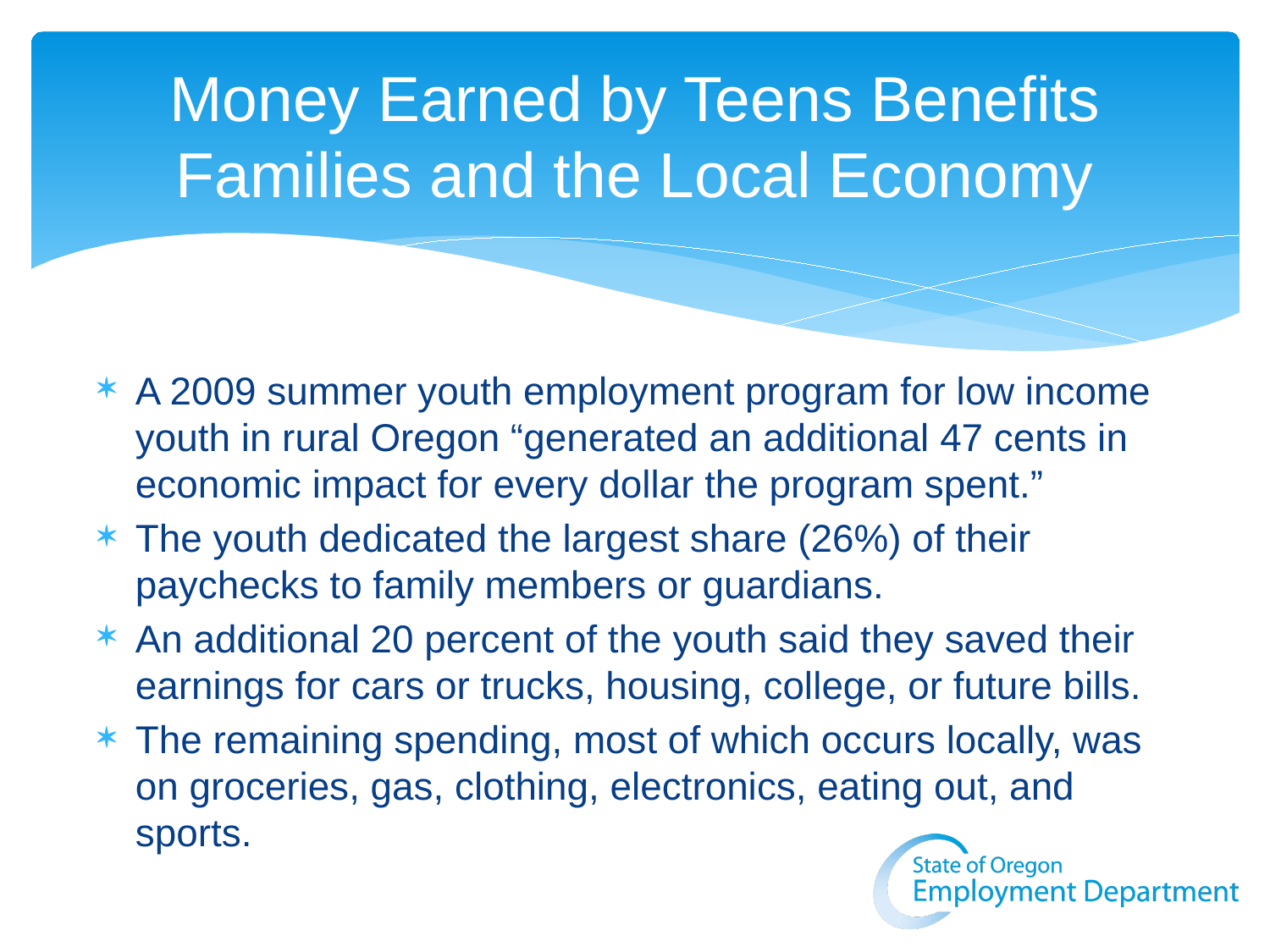

# Money Earned by Teens Benefits Families and the Local Economy
A 2009 summer youth employment program for low income youth in rural Oregon “generated an additional 47 cents in economic impact for every dollar the program spent.”
The youth dedicated the largest share (26%) of their paychecks to family members or guardians.
An additional 20 percent of the youth said they saved their earnings for cars or trucks, housing, college, or future bills.
The remaining spending, most of which occurs locally, was on groceries, gas, clothing, electronics, eating out, and sports.